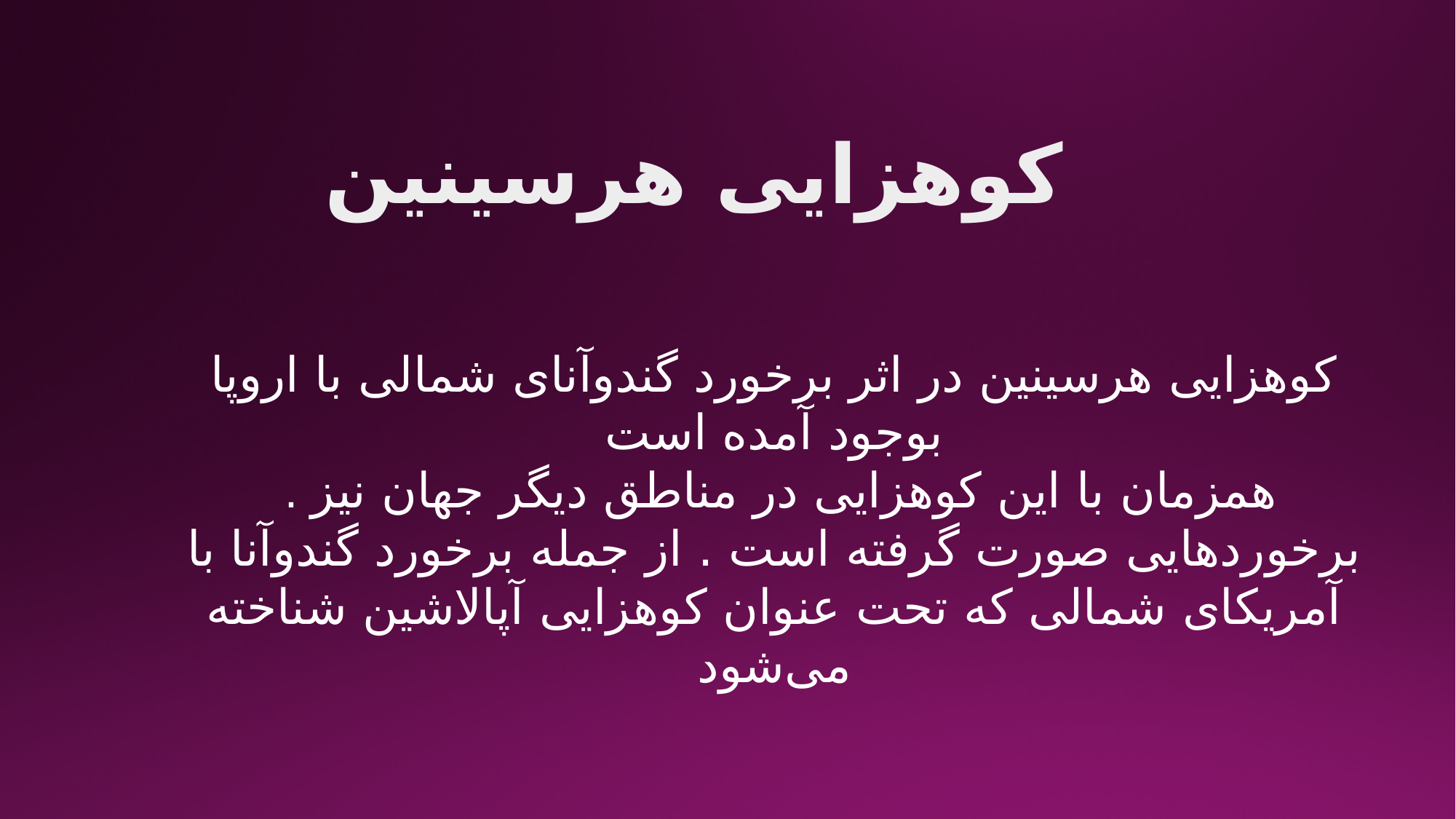

کوهزایی هرسینین
#
کوهزایی هرسینین در اثر برخورد گندوآنای شمالی با اروپا بوجود آمده است
 . همزمان با این کوهزایی در مناطق دیگر جهان نیز برخوردهایی صورت گرفته است . از جمله برخورد گندوآنا با آمریکای شمالی که تحت عنوان کوهزایی آپالاشین شناخته می‌شود